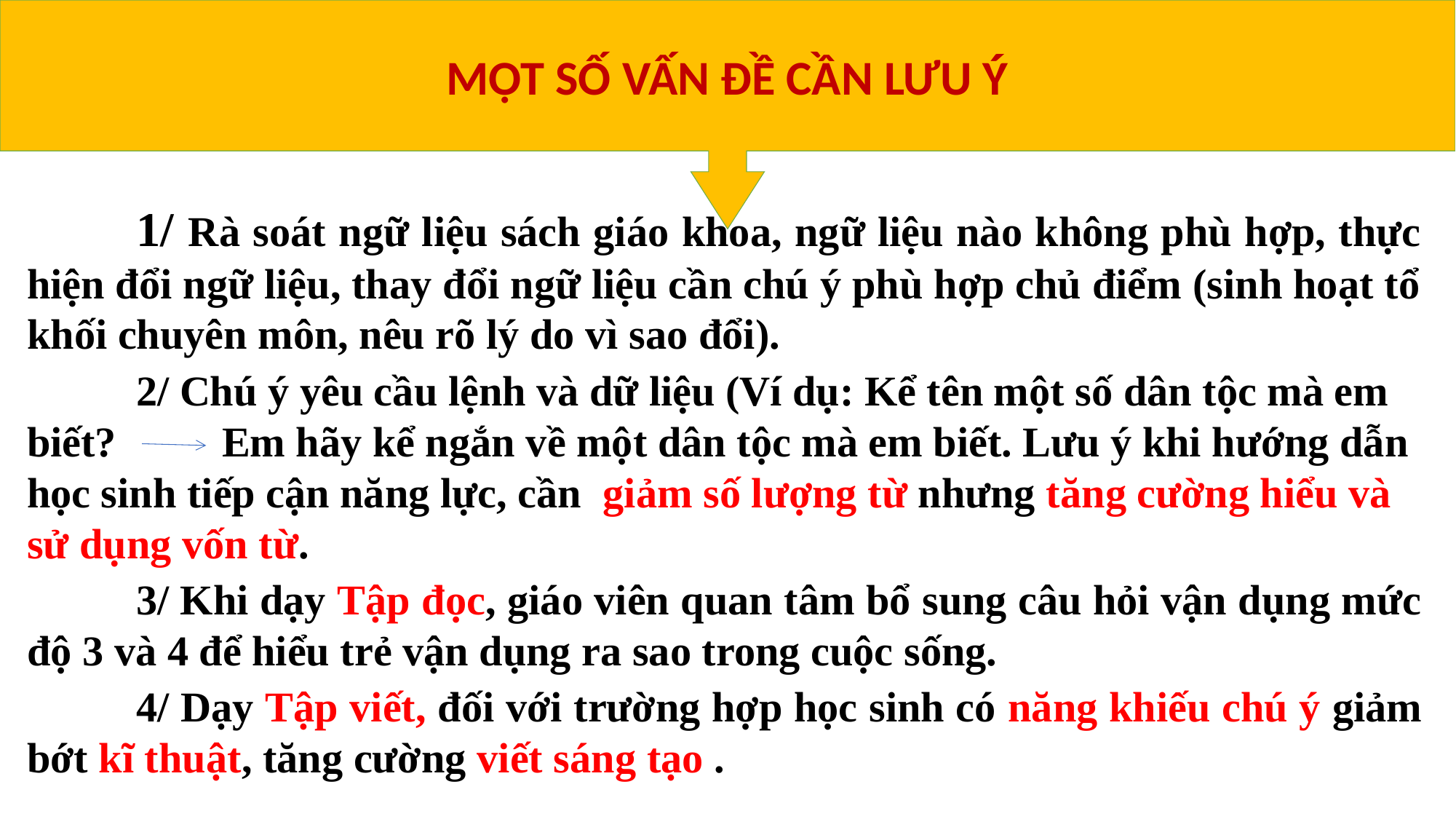

Một số vấn đề cần lưu ý
ĐỂ CÓ ĐƯỢC NẾP NGHĨ PHÁT TRIỂN
		1/ Rà soát ngữ liệu sách giáo khoa, ngữ liệu nào không phù hợp, thực hiện đổi ngữ liệu, thay đổi ngữ liệu cần chú ý phù hợp chủ điểm (sinh hoạt tổ khối chuyên môn, nêu rõ lý do vì sao đổi).
		2/ Chú ý yêu cầu lệnh và dữ liệu (Ví dụ: Kể tên một số dân tộc mà em biết?          Em hãy kể ngắn về một dân tộc mà em biết. Lưu ý khi hướng dẫn học sinh tiếp cận năng lực, cần  giảm số lượng từ nhưng tăng cường hiểu và sử dụng vốn từ.
		3/ Khi dạy Tập đọc, giáo viên quan tâm bổ sung câu hỏi vận dụng mức độ 3 và 4 để hiểu trẻ vận dụng ra sao trong cuộc sống.
		4/ Dạy Tập viết, đối với trường hợp học sinh có năng khiếu chú ý giảm bớt kĩ thuật, tăng cường viết sáng tạo .